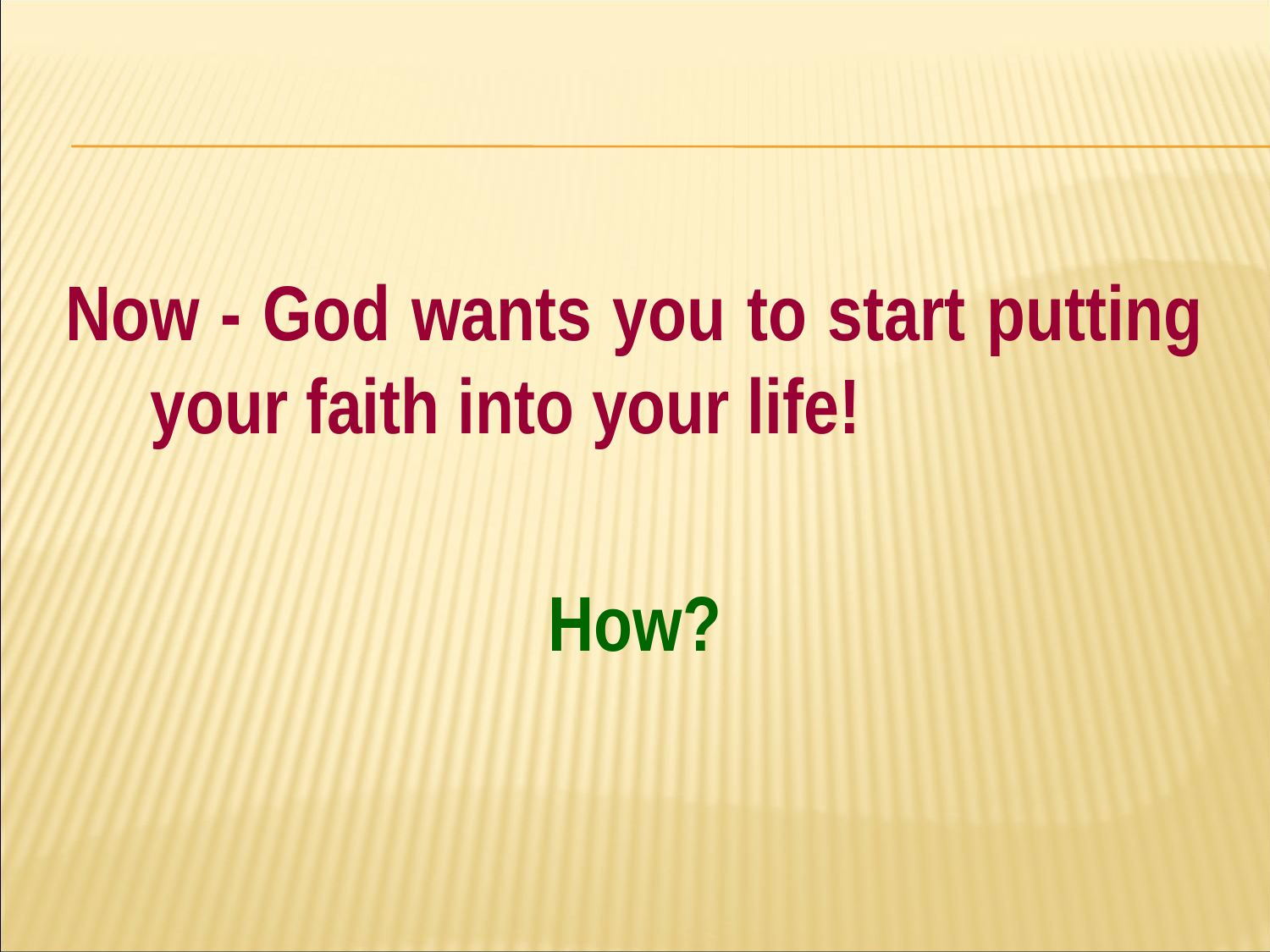

#

Now - God wants you to start putting your faith into your life!

How?